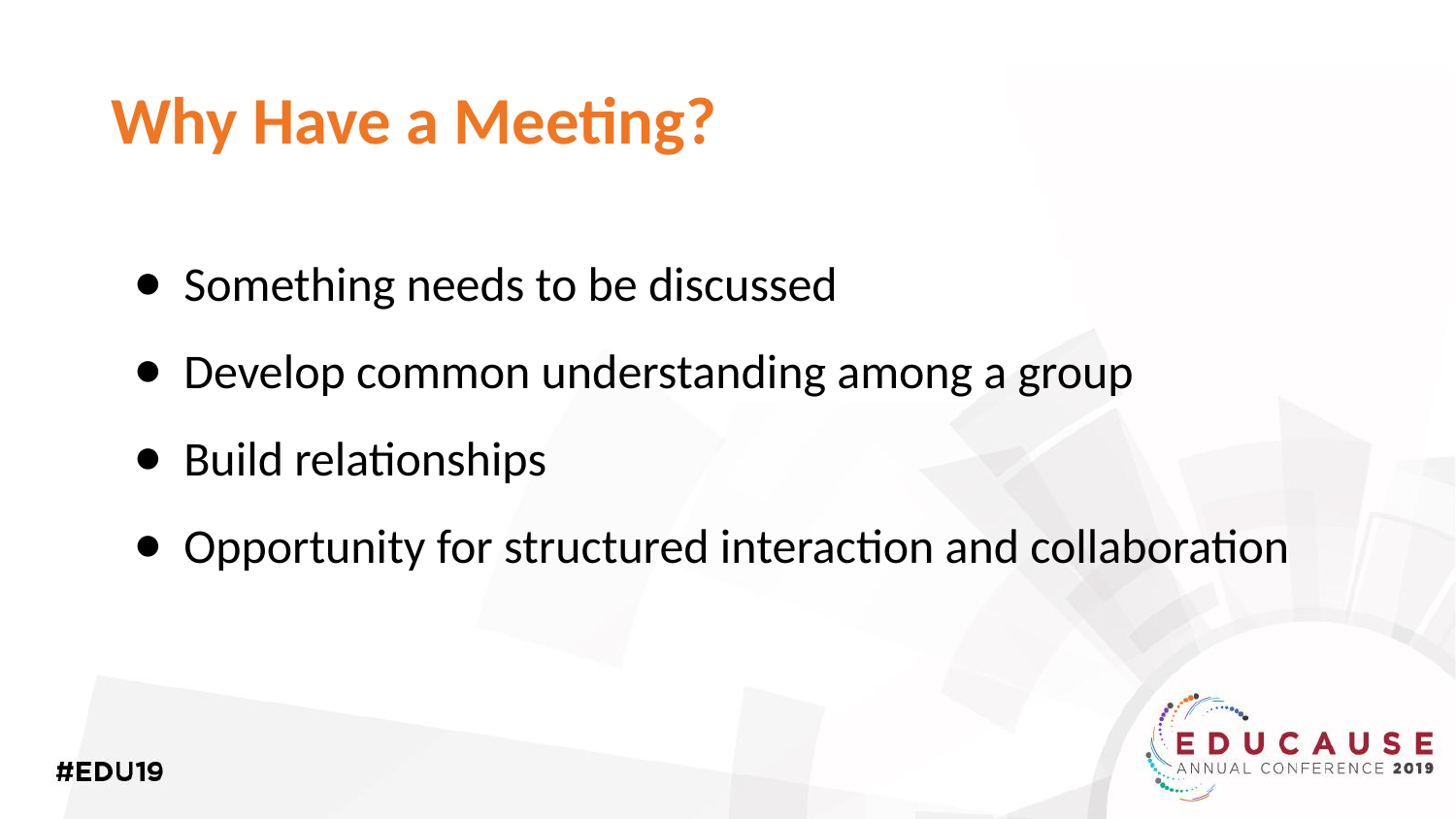

# Why Have a Meeting?
Something needs to be discussed
Develop common understanding among a group
Build relationships
Opportunity for structured interaction and collaboration